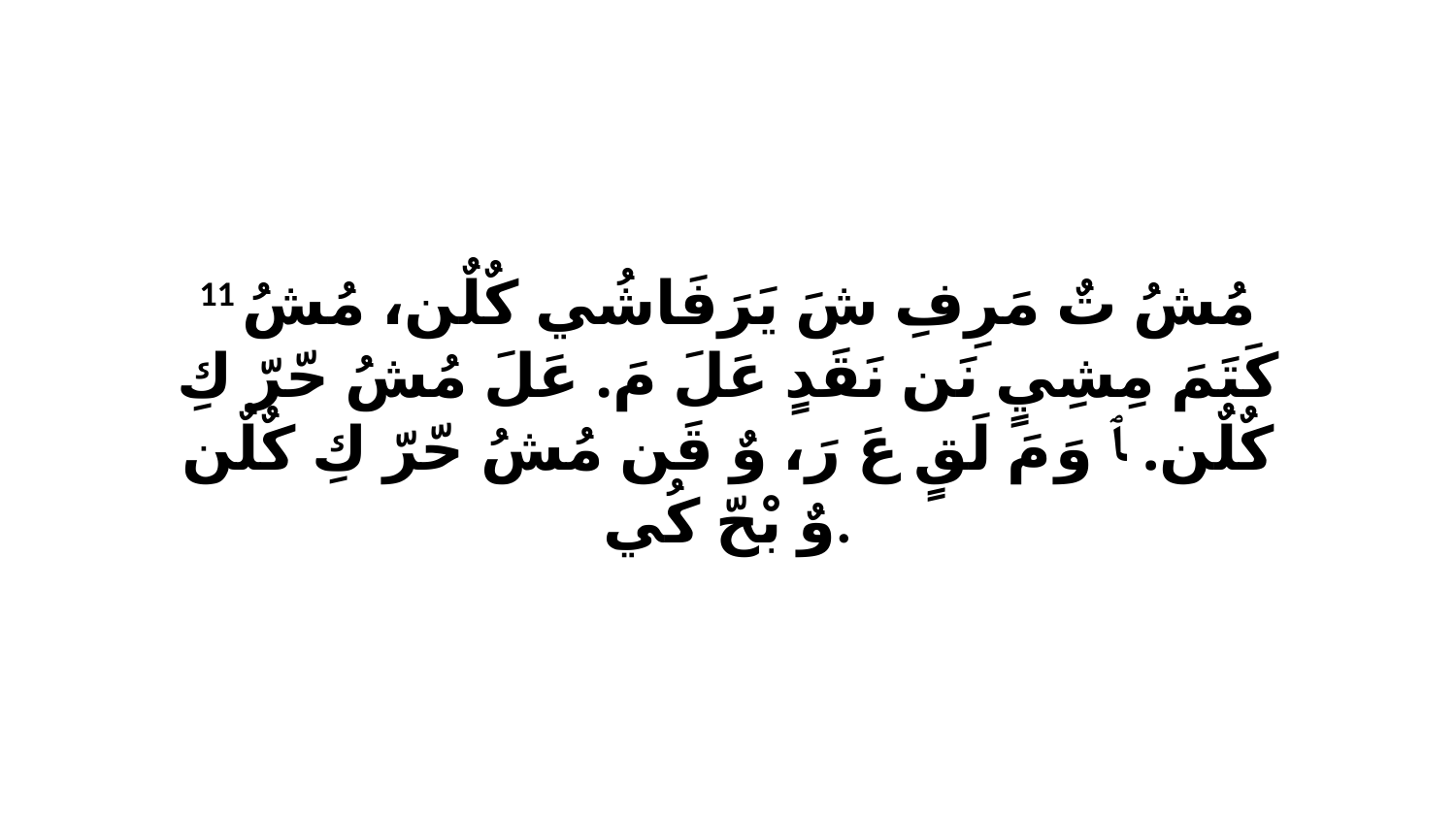

11 مُشُ تٌ مَرِفِ شَ يَرَفَاشُي كٌلٌن، مُشُ كَتَمَ مِشِيٍ نَن نَقَدٍ عَلَ مَ. عَلَ مُشُ حّرّ كِ كٌلٌن. ﭑ وَ مَ لَقٍ عَ رَ، وٌ قَن مُشُ حّرّ كِ كٌلٌن وٌ بْحّ كُي.